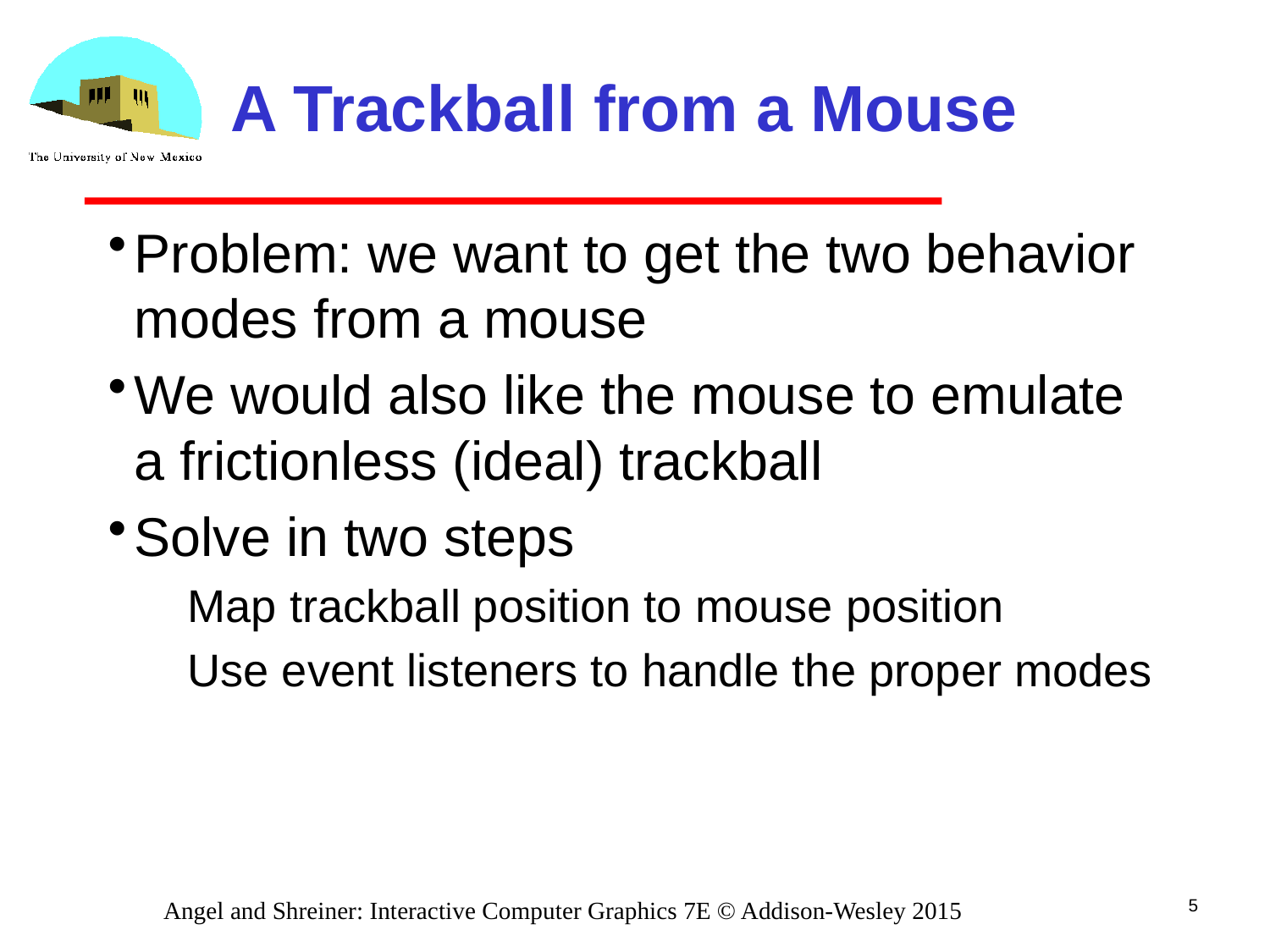

# A Trackball from a Mouse
Problem: we want to get the two behavior modes from a mouse
We would also like the mouse to emulate a frictionless (ideal) trackball
Solve in two steps
Map trackball position to mouse position
Use event listeners to handle the proper modes
5
Angel and Shreiner: Interactive Computer Graphics 7E © Addison-Wesley 2015